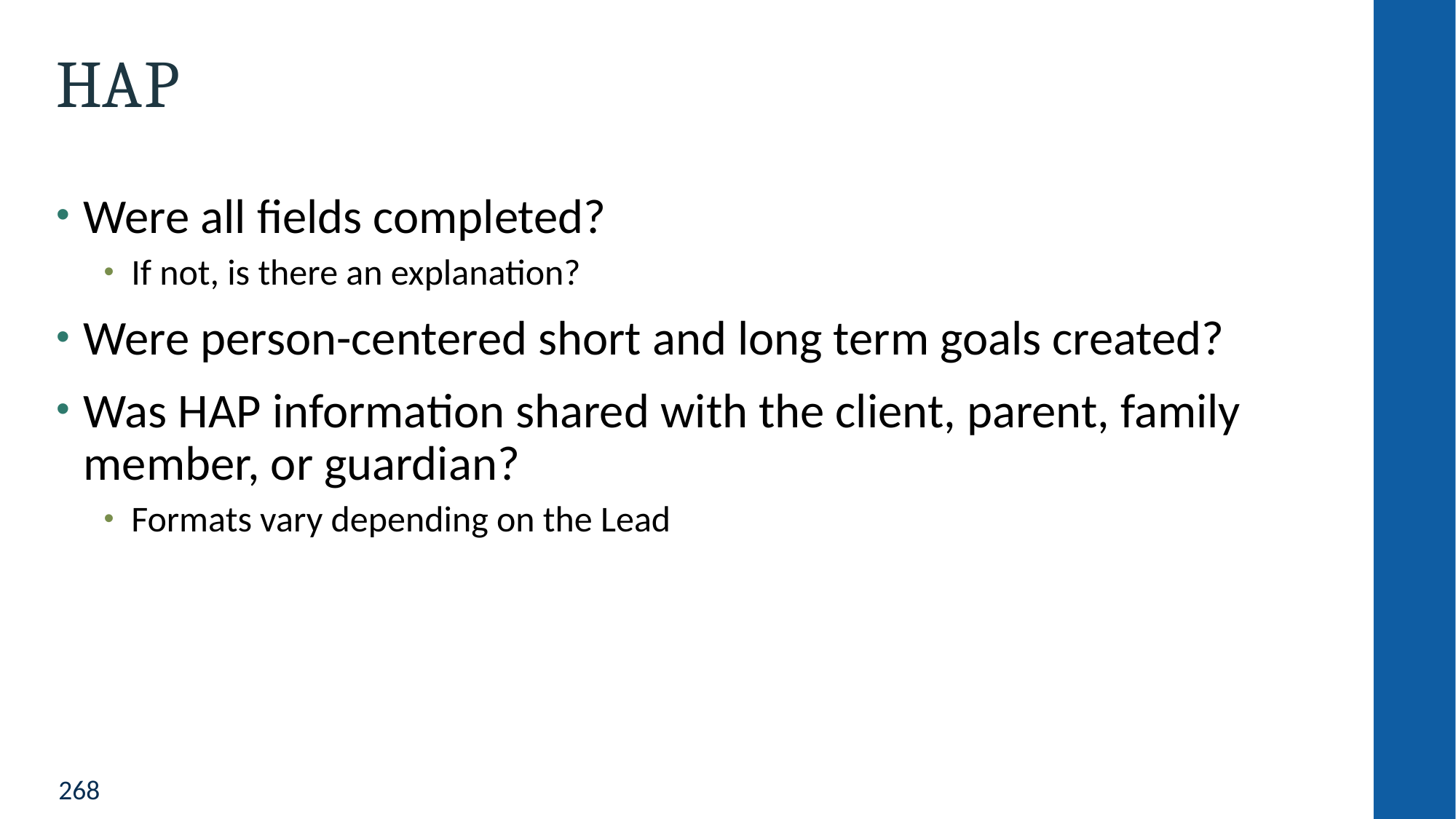

# HAP
Were all fields completed?
If not, is there an explanation?
Were person-centered short and long term goals created?
Was HAP information shared with the client, parent, family member, or guardian?
Formats vary depending on the Lead